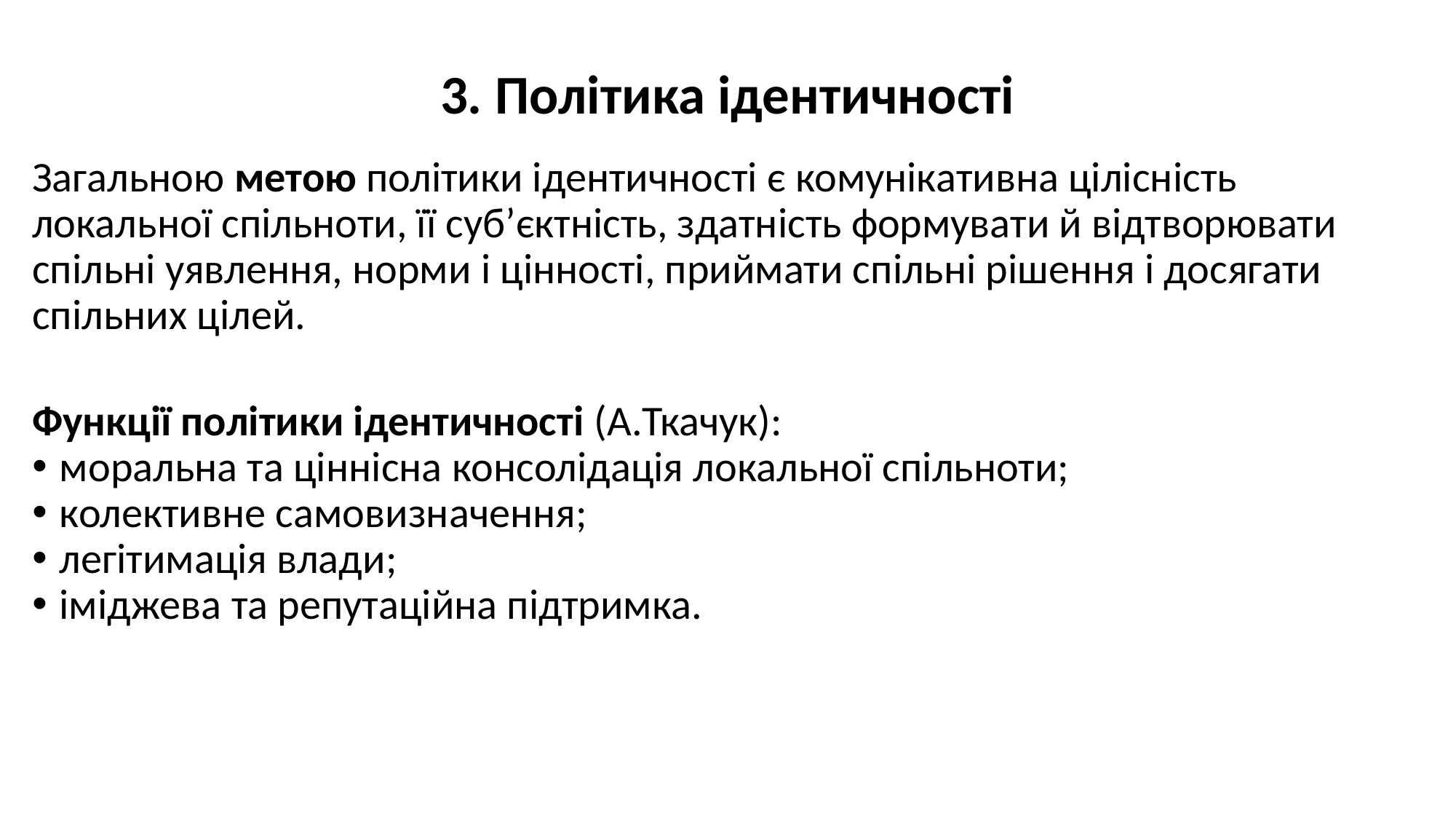

3. Політика ідентичності
Загальною метою політики ідентичності є комунікативна цілісність локальної спільноти, її суб’єктність, здатність формувати й відтворювати спільні уявлення, норми і цінності, приймати спільні рішення і досягати спільних цілей.

Функції політики ідентичності (А.Ткачук):
моральна та ціннісна консолідація локальної спільноти;
колективне самовизначення;
легітимація влади;
іміджева та репутаційна підтримка.